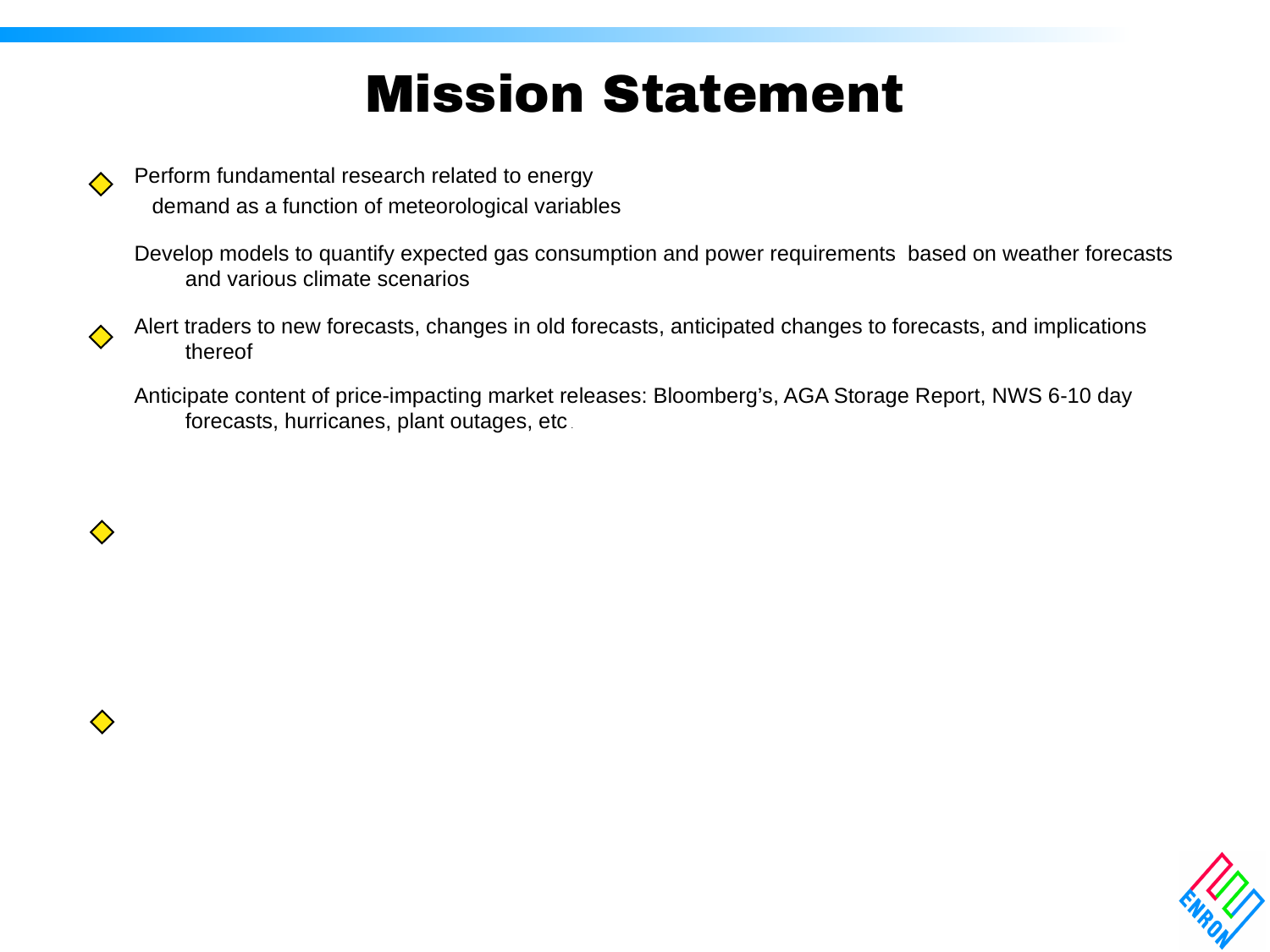

# Mission Statement
Perform fundamental research related to energy
   demand as a function of meteorological variables

Develop models to quantify expected gas consumption and power requirements  based on weather forecasts and various climate scenarios

Alert traders to new forecasts, changes in old forecasts, anticipated changes to forecasts, and implications thereof

Anticipate content of price-impacting market releases: Bloomberg’s, AGA Storage Report, NWS 6-10 day forecasts, hurricanes, plant outages, etc .